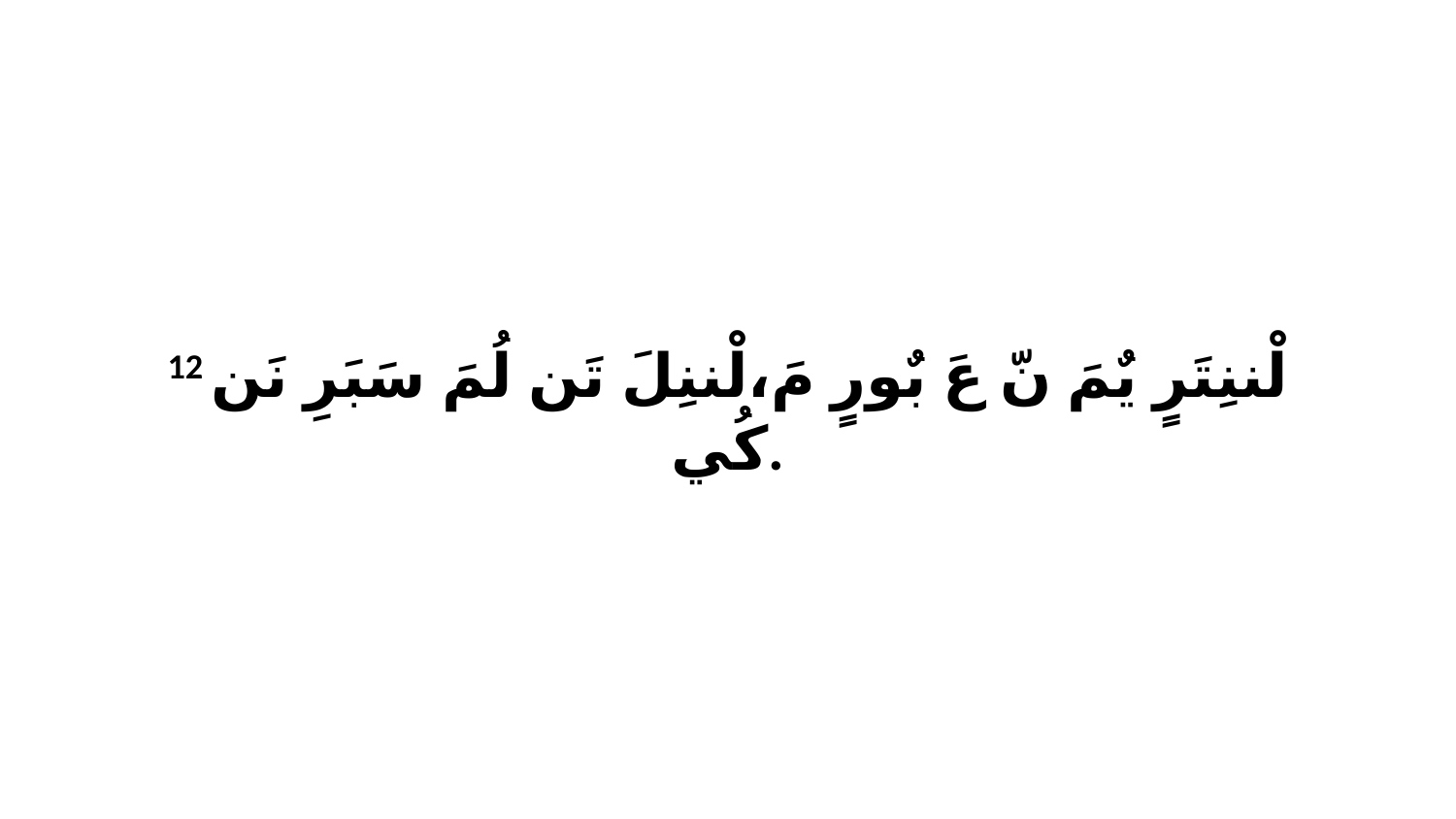

12 لْننِتَرٍ يٌمَ نّ عَ بٌورٍ مَ،لْننِلَ تَن لُمَ سَبَرِ نَن كُي.